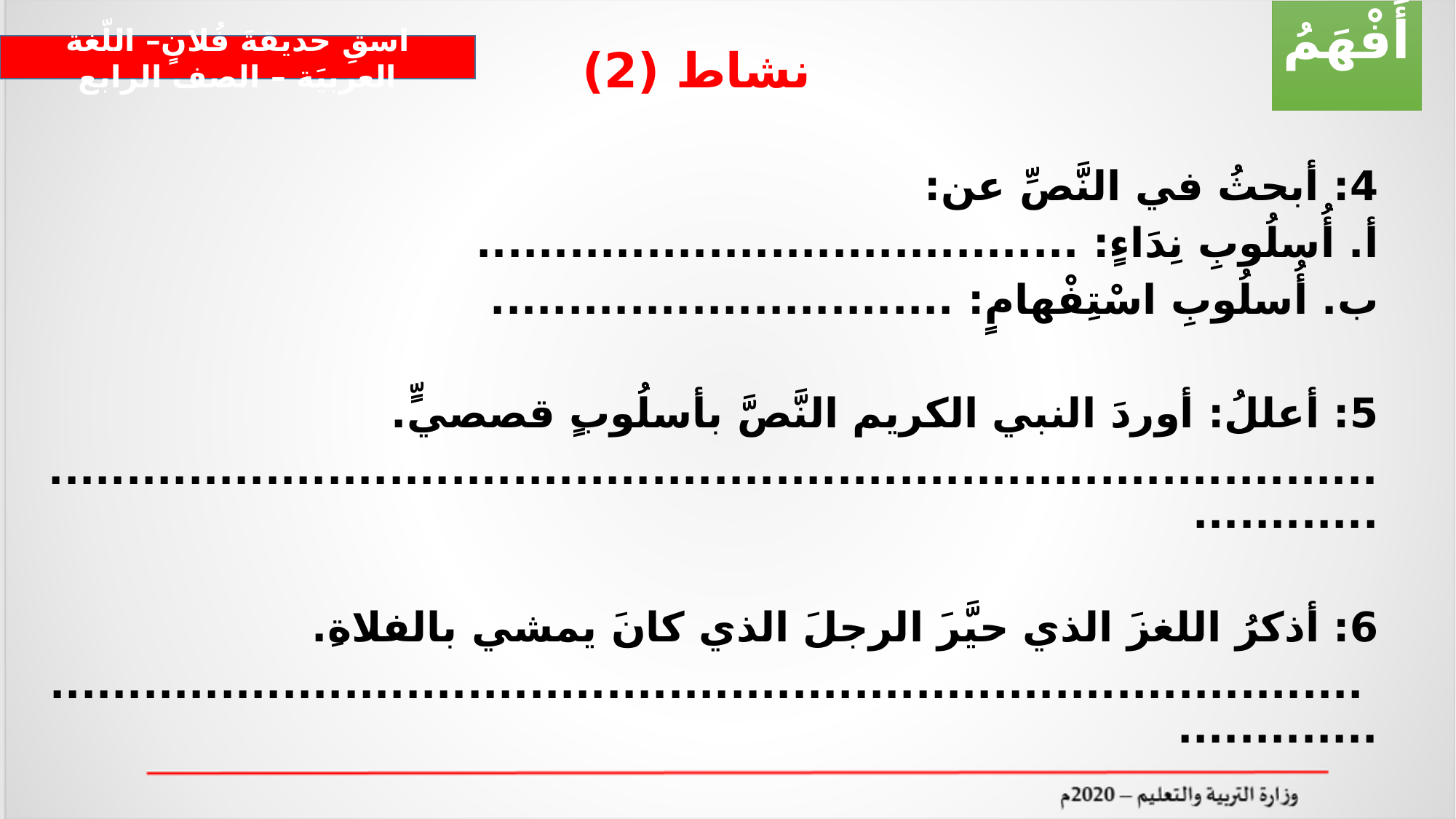

أَفْهَمُ
# نشاط (2)
اسقِ حديقةَ فُلانٍ– اللّغة العربيَة – الصف الرابع

4: أبحثُ في النَّصِّ عن:
أ. أُسلُوبِ نِدَاءٍ: .......................................
ب. أُسلُوبِ اسْتِفْهامٍ: ..............................

5: أعللُ: أوردَ النبي الكريم النَّصَّ بأسلُوبٍ قصصيٍّ.
..................................................................................................

6: أذكرُ اللغزَ الذي حيَّرَ الرجلَ الذي كانَ يمشي بالفلاةِ.
 ..................................................................................................